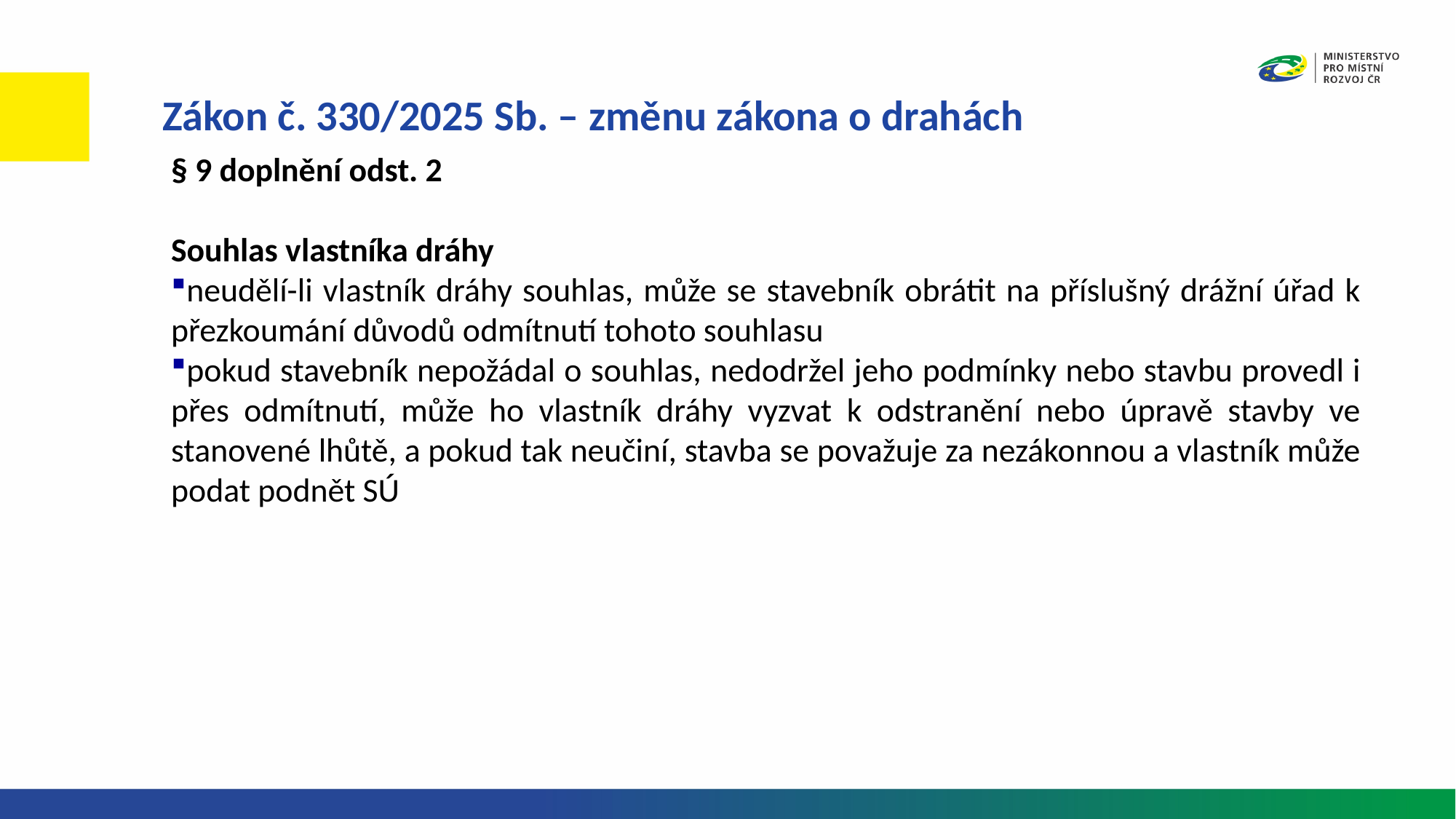

Zákon č. 330/2025 Sb. – změnu zákona o drahách
§ 9 doplnění odst. 2

Souhlas vlastníka dráhy
neudělí-li vlastník dráhy souhlas, může se stavebník obrátit na příslušný drážní úřad k přezkoumání důvodů odmítnutí tohoto souhlasu
pokud stavebník nepožádal o souhlas, nedodržel jeho podmínky nebo stavbu provedl i přes odmítnutí, může ho vlastník dráhy vyzvat k odstranění nebo úpravě stavby ve stanovené lhůtě, a pokud tak neučiní, stavba se považuje za nezákonnou a vlastník může podat podnět SÚ